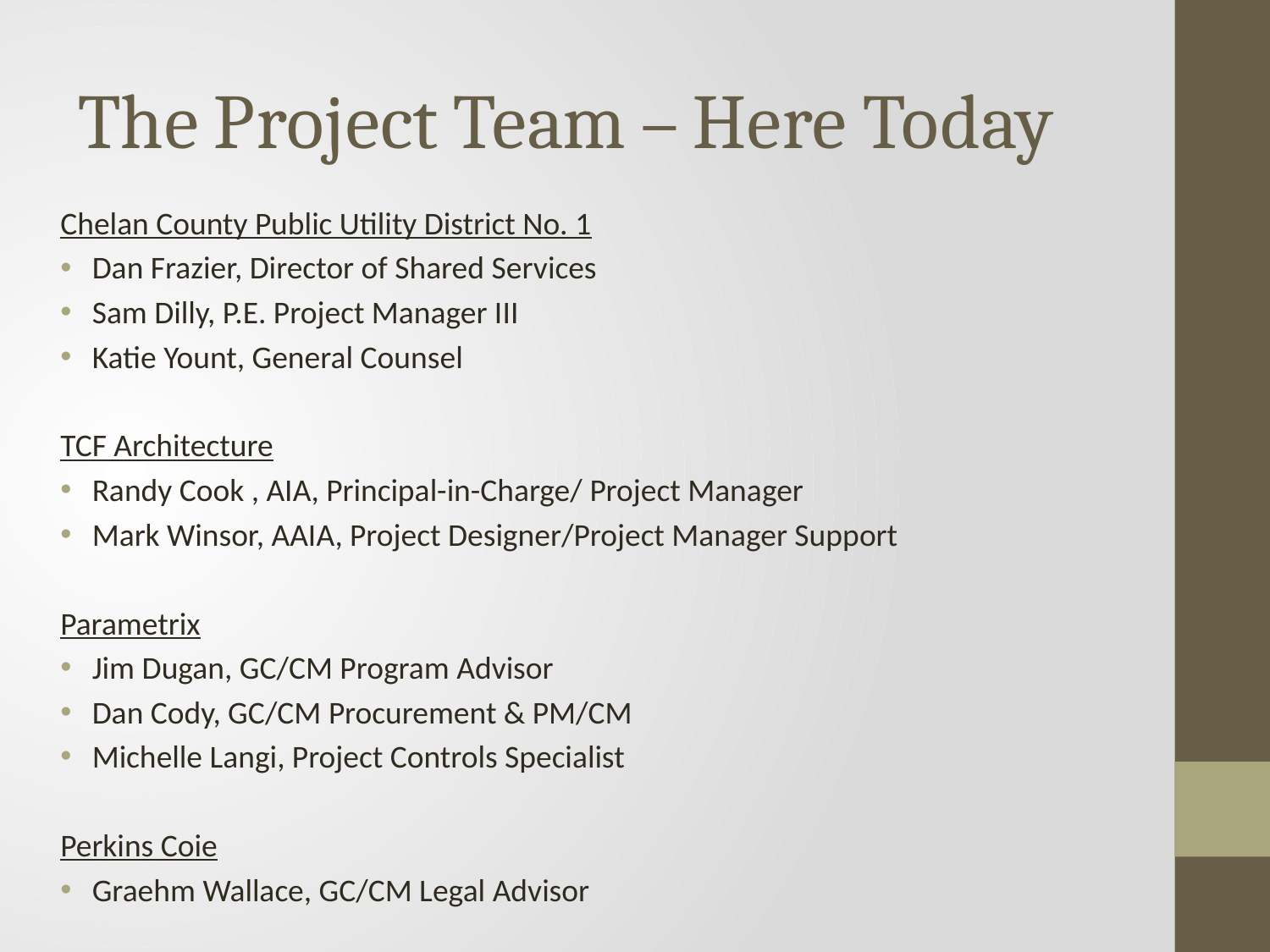

# The Project Team – Here Today
Chelan County Public Utility District No. 1
Dan Frazier, Director of Shared Services
Sam Dilly, P.E. Project Manager III
Katie Yount, General Counsel

TCF Architecture
Randy Cook , AIA, Principal-in-Charge/ Project Manager
Mark Winsor, AAIA, Project Designer/Project Manager Support

Parametrix
Jim Dugan, GC/CM Program Advisor
Dan Cody, GC/CM Procurement & PM/CM
Michelle Langi, Project Controls Specialist

Perkins Coie
Graehm Wallace, GC/CM Legal Advisor